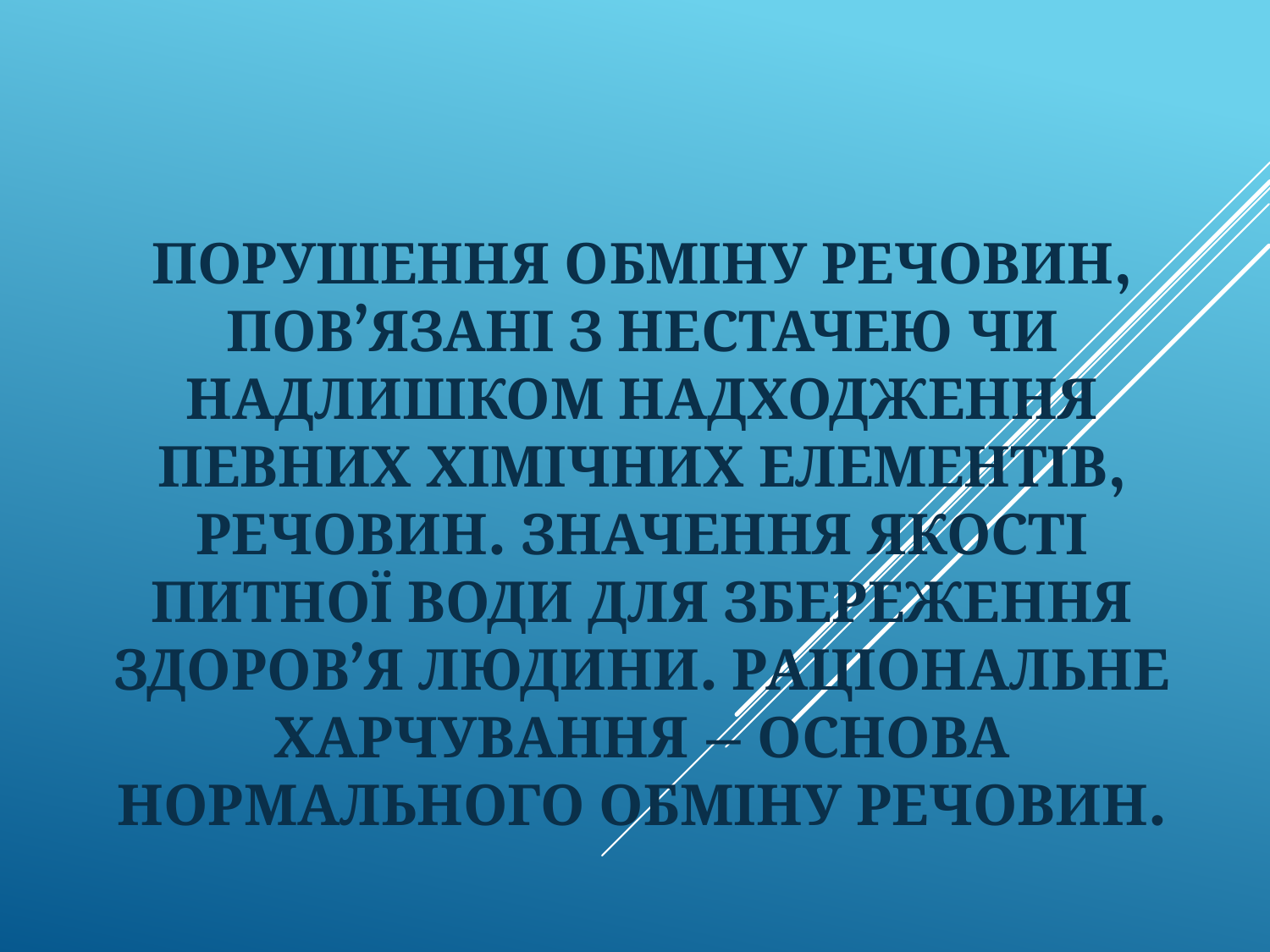

# Порушення обміну речовин, пов’язані з нестачею чи надлишком надходження певних хімічних елементів, речовин. Значення якості питної води для збереження здоров’я людини. Раціональне харчування – основа нормального обміну речовин.